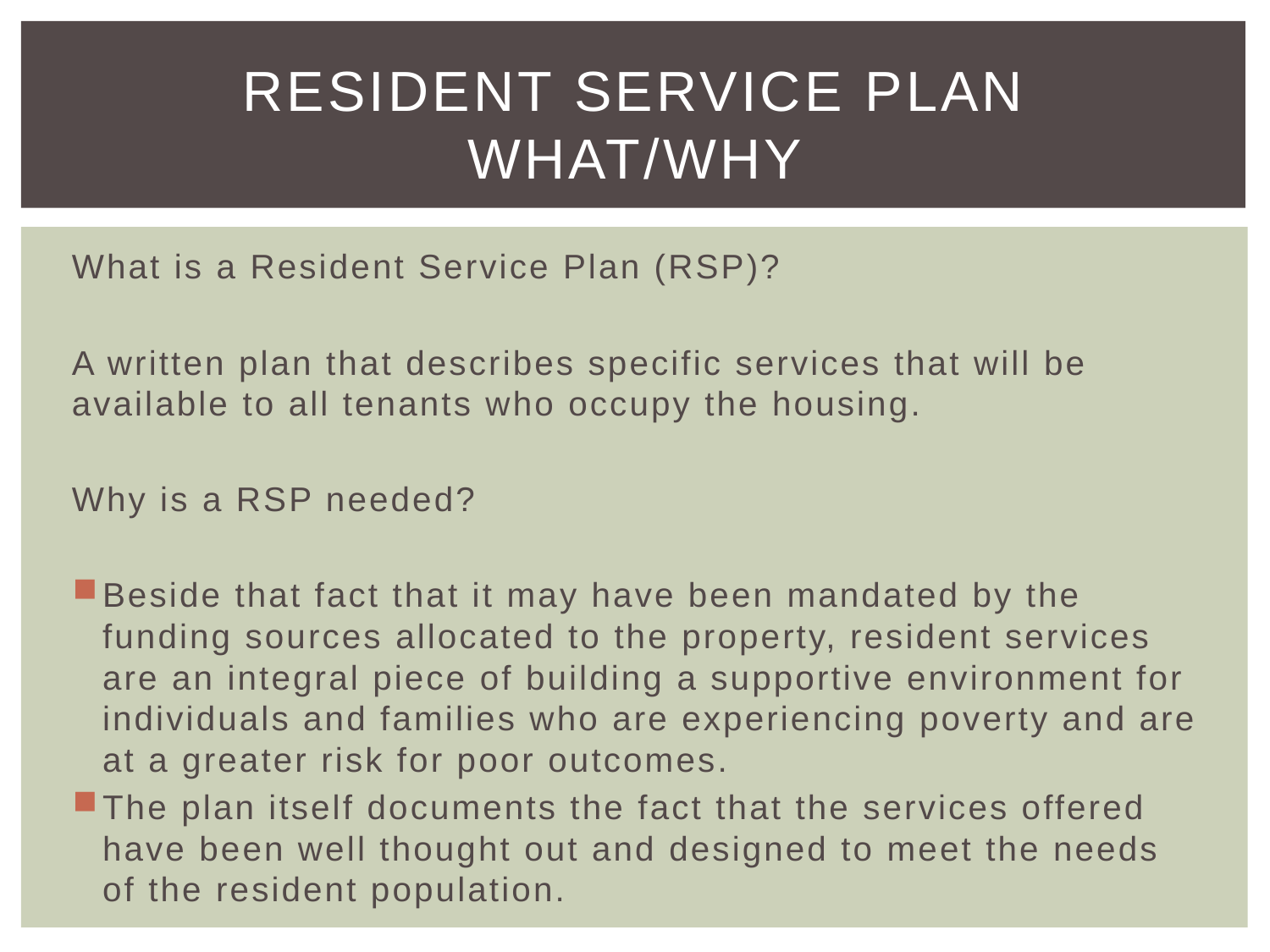

# Resident service plan what/why
What is a Resident Service Plan (RSP)?

A written plan that describes specific services that will be available to all tenants who occupy the housing.

Why is a RSP needed?

Beside that fact that it may have been mandated by the funding sources allocated to the property, resident services are an integral piece of building a supportive environment for individuals and families who are experiencing poverty and are at a greater risk for poor outcomes.
The plan itself documents the fact that the services offered have been well thought out and designed to meet the needs of the resident population.